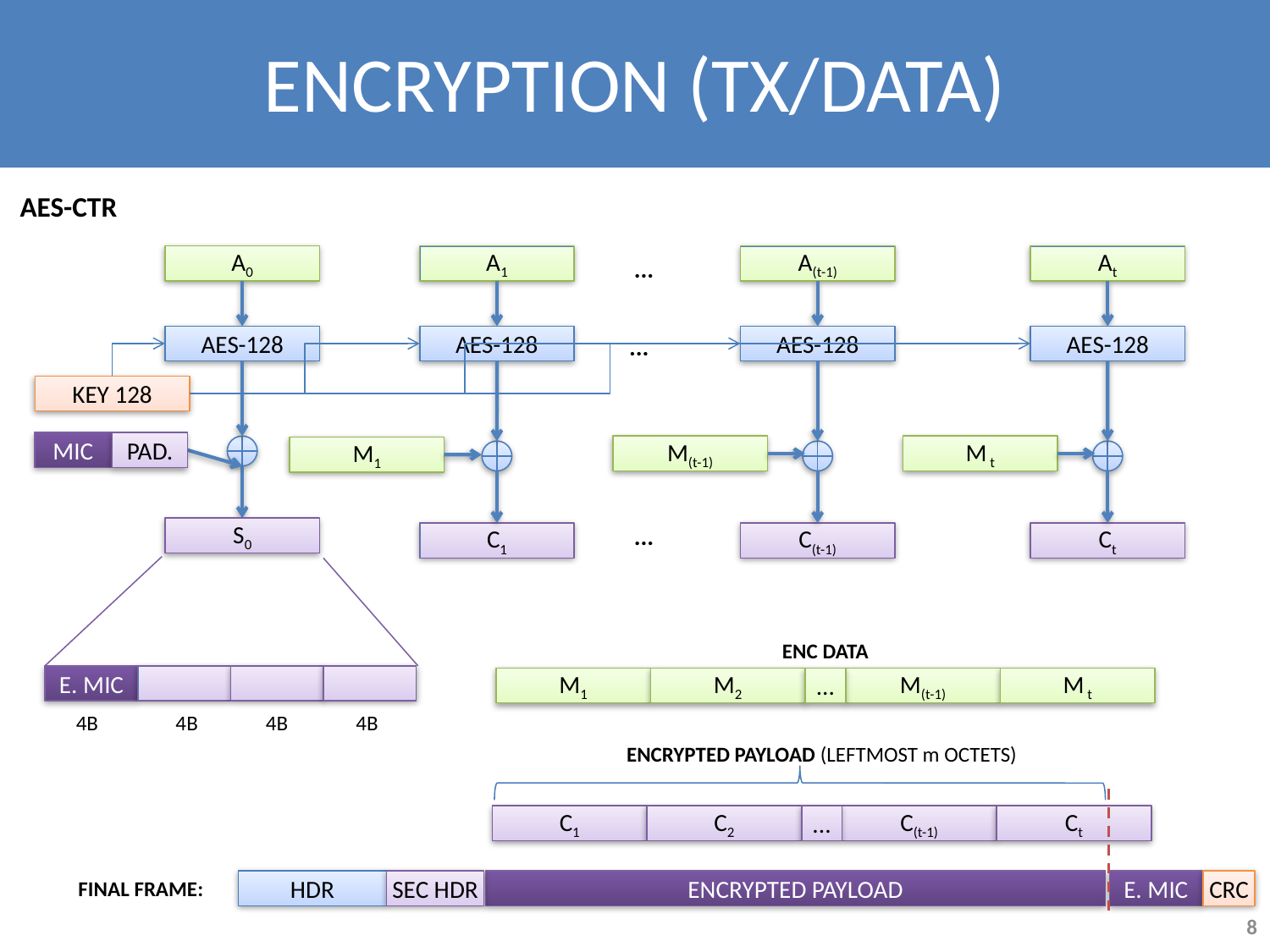

# ENCRYPTION (TX/DATA)
AES-CTR
A0
A1
A(t-1)
At
...
AES-128
AES-128
AES-128
AES-128
...
KEY 128
MIC
PAD.

M(t-1)
M t
M1

...
S0
C1
C(t-1)
Ct
ENC DATA
E. MIC

M1
M2
...
M(t-1)
M t
     4B                4B              4B              4B
ENCRYPTED PAYLOAD (LEFTMOST m OCTETS)

C1
C2
...
C(t-1)
Ct
FINAL FRAME:
HDR
SEC HDR
ENCRYPTED PAYLOAD
E. MIC
CRC
8